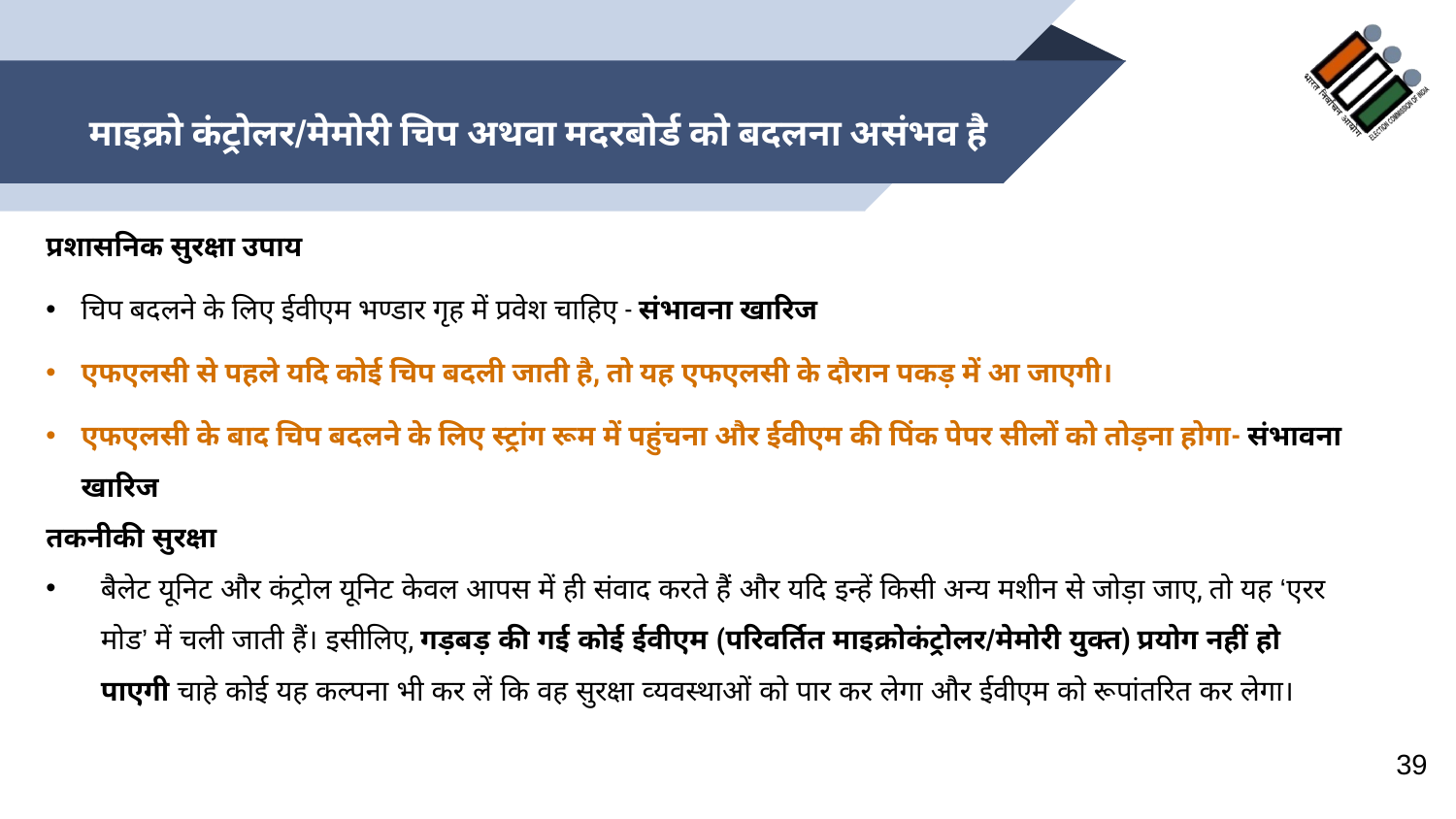

# माइक्रो कंट्रोलर/मेमोरी चिप अथवा मदरबोर्ड को बदलना असंभव है
प्रशासनिक सुरक्षा उपाय
चिप बदलने के लिए ईवीएम भण्‍डार गृह में प्रवेश चाहिए - संभावना खारिज
एफएलसी से पहले यदि कोई चिप बदली जाती है, तो यह एफएलसी के दौरान पकड़ में आ जाएगी।
एफएलसी के बाद चिप बदलने के लिए स्‍ट्रांग रूम में पहुंचना और ईवीएम की पिंक पेपर सीलों को तोड़ना होगा- संभावना खारिज
तकनीकी सुरक्षा
बैलेट यूनिट और कंट्रोल यूनिट केवल आपस में ही संवाद करते हैं और यदि इन्‍हें किसी अन्‍य मशीन से जोड़ा जाए, तो यह ‘एरर मोड’ में चली जाती हैं। इसीलिए, गड़बड़ की गई कोई ईवीएम (परिवर्तित माइक्रोकंट्रोलर/मेमोरी युक्‍त) प्रयोग नहीं हो पाएगी चाहे कोई यह कल्‍पना भी कर लें कि वह सुरक्षा व्‍यवस्‍थाओं को पार कर लेगा और ईवीएम को रूपांतरित कर लेगा।
39